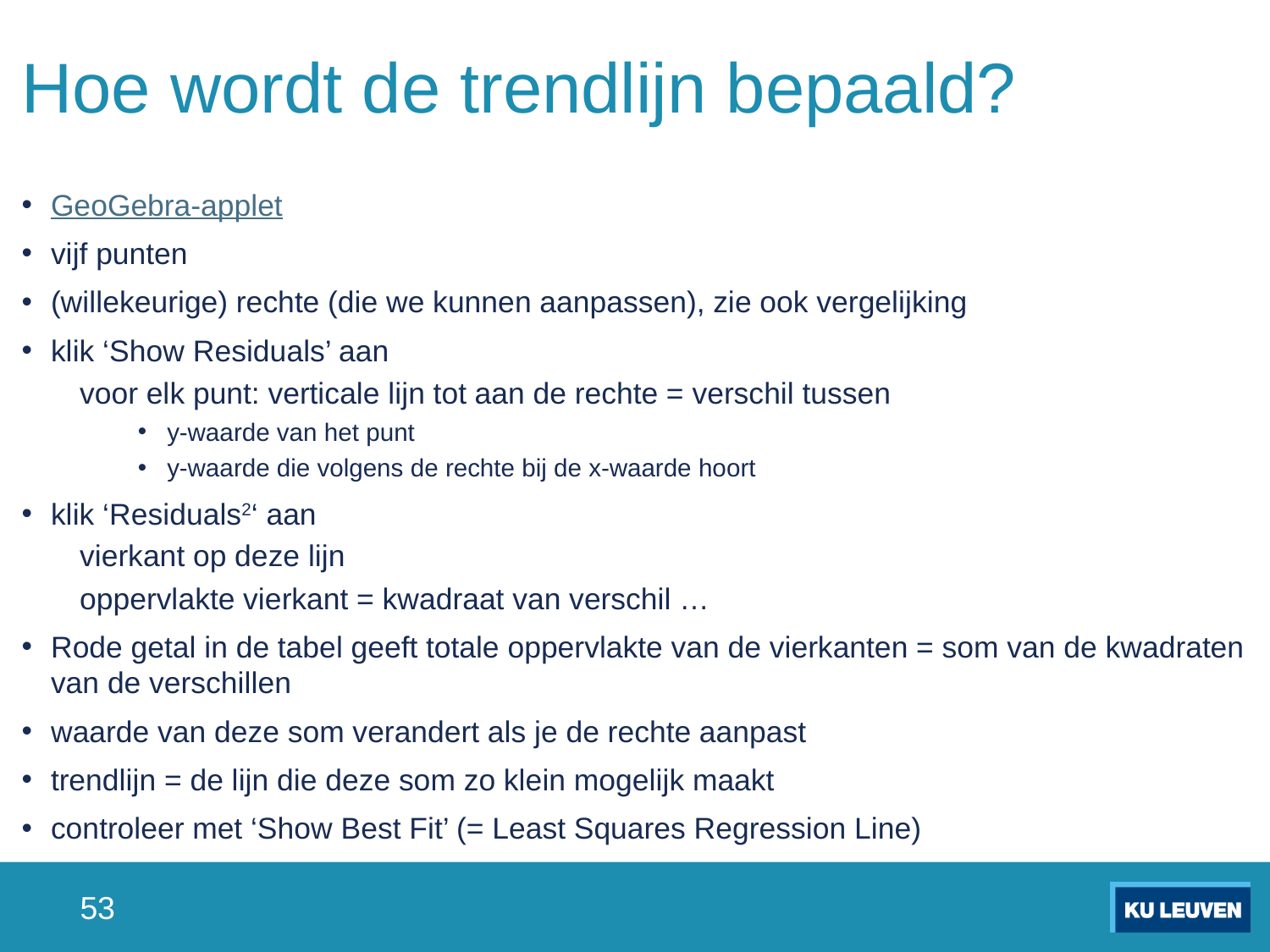

# Hoe wordt de trendlijn bepaald?
GeoGebra-applet
vijf punten
(willekeurige) rechte (die we kunnen aanpassen), zie ook vergelijking
klik ‘Show Residuals’ aan
voor elk punt: verticale lijn tot aan de rechte = verschil tussen
y-waarde van het punt
y-waarde die volgens de rechte bij de x-waarde hoort
klik ‘Residuals2‘ aan
vierkant op deze lijn
oppervlakte vierkant = kwadraat van verschil …
Rode getal in de tabel geeft totale oppervlakte van de vierkanten = som van de kwadraten van de verschillen
waarde van deze som verandert als je de rechte aanpast
trendlijn = de lijn die deze som zo klein mogelijk maakt
controleer met ‘Show Best Fit’ (= Least Squares Regression Line)

53